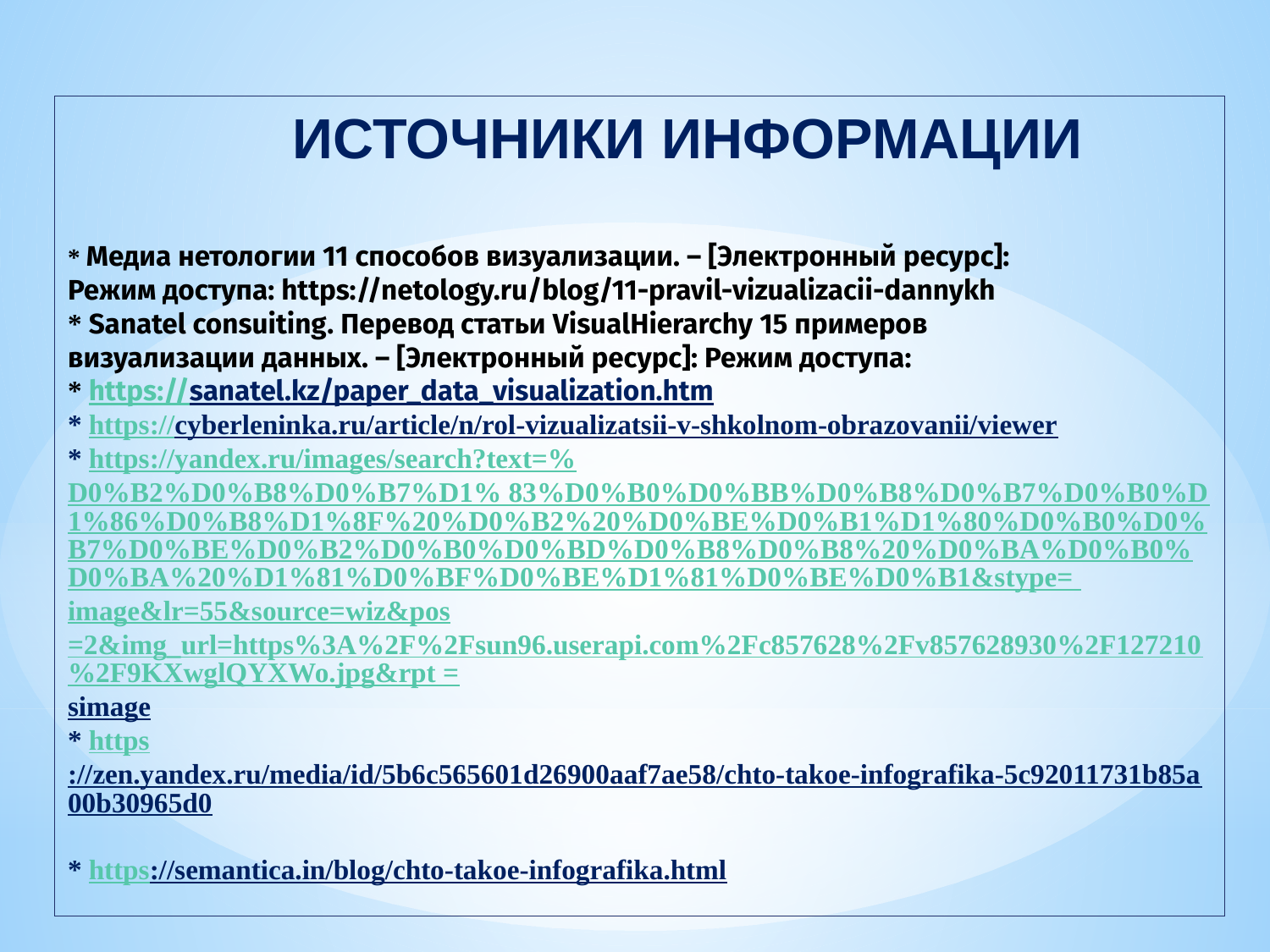

# ИСТОЧНИКИ ИНФОРМАЦИИ * Медиа нетологии 11 способов визуализации. – [Электронный ресурс]: Режим доступа: https://netology.ru/blog/11-pravil-vizualizacii-dannykh * Sanatel consuiting. Перевод статьи VisualHierarchy 15 примеров визуализации данных. – [Электронный ресурс]: Режим доступа: * https://sanatel.kz/paper_data_visualization.htm * https://cyberleninka.ru/article/n/rol-vizualizatsii-v-shkolnom-obrazovanii/viewer * https://yandex.ru/images/search?text=%D0%B2%D0%B8%D0%B7%D1% 83%D0%B0%D0%BB%D0%B8%D0%B7%D0%B0%D1%86%D0%B8%D1%8F%20%D0%B2%20%D0%BE%D0%B1%D1%80%D0%B0%D0%B7%D0%BE%D0%B2%D0%B0%D0%BD%D0%B8%D0%B8%20%D0%BA%D0%B0%D0%BA%20%D1%81%D0%BF%D0%BE%D1%81%D0%BE%D0%B1&stype= image&lr=55&source=wiz&pos=2&img_url=https%3A%2F%2Fsun96.userapi.com%2Fc857628%2Fv857628930%2F127210%2F9KXwglQYXWo.jpg&rpt =simage * https://zen.yandex.ru/media/id/5b6c565601d26900aaf7ae58/chto-takoe-infografika-5c92011731b85a00b30965d0 * https://semantica.in/blog/chto-takoe-infografika.html